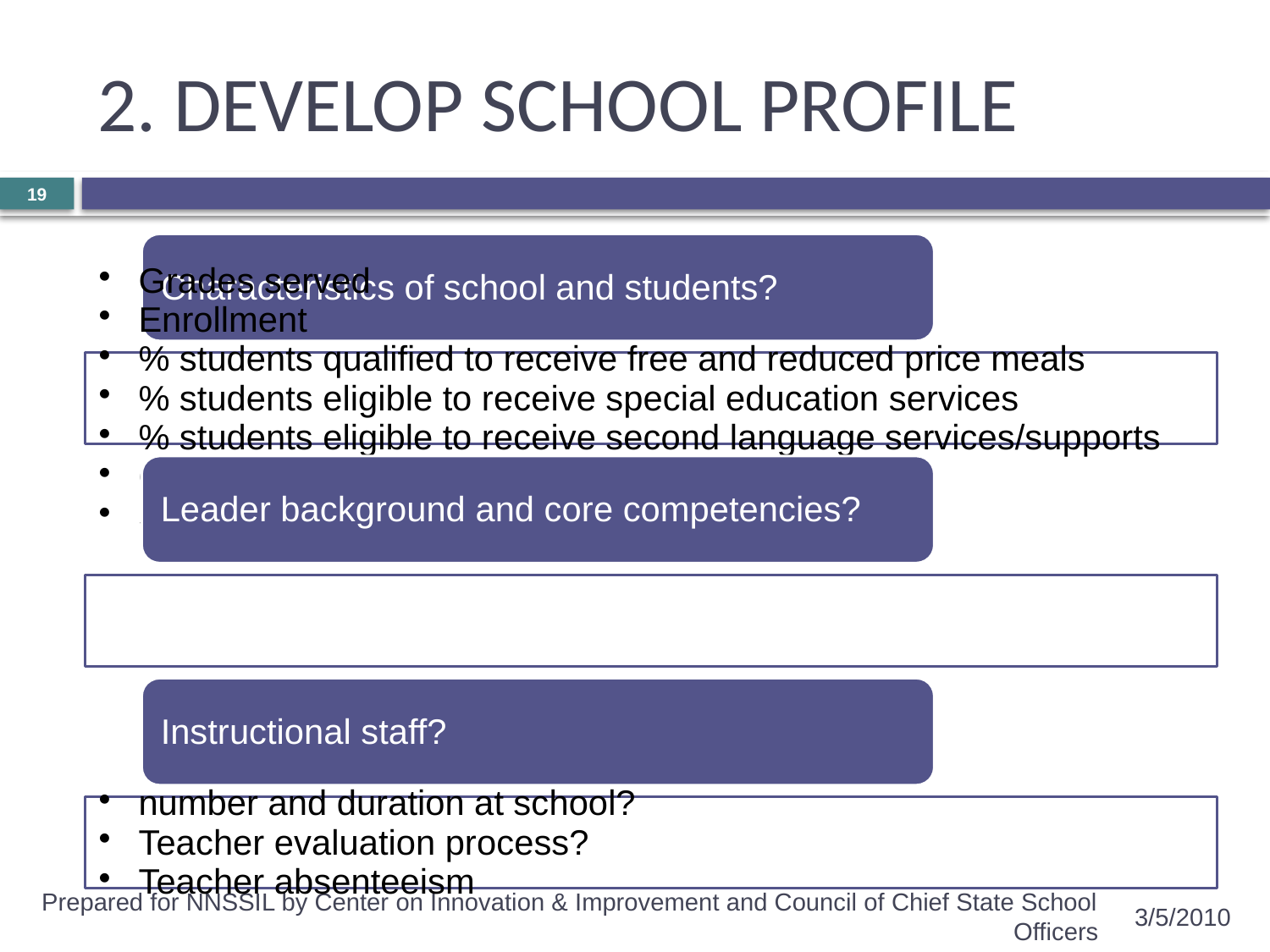

# 2. DEVELOP SCHOOL PROFILE
19
Grades served
Enrollment
% students qualified to receive free and reduced price meals
% students eligible to receive special education services
% students eligible to receive second language services/supports
Community dynamics?
Instructional staff?
number and duration at school?
Teacher evaluation process?
Teacher absenteeism
Prepared for NNSSIL by Center on Innovation & Improvement and Council of Chief State School Officers
3/5/2010